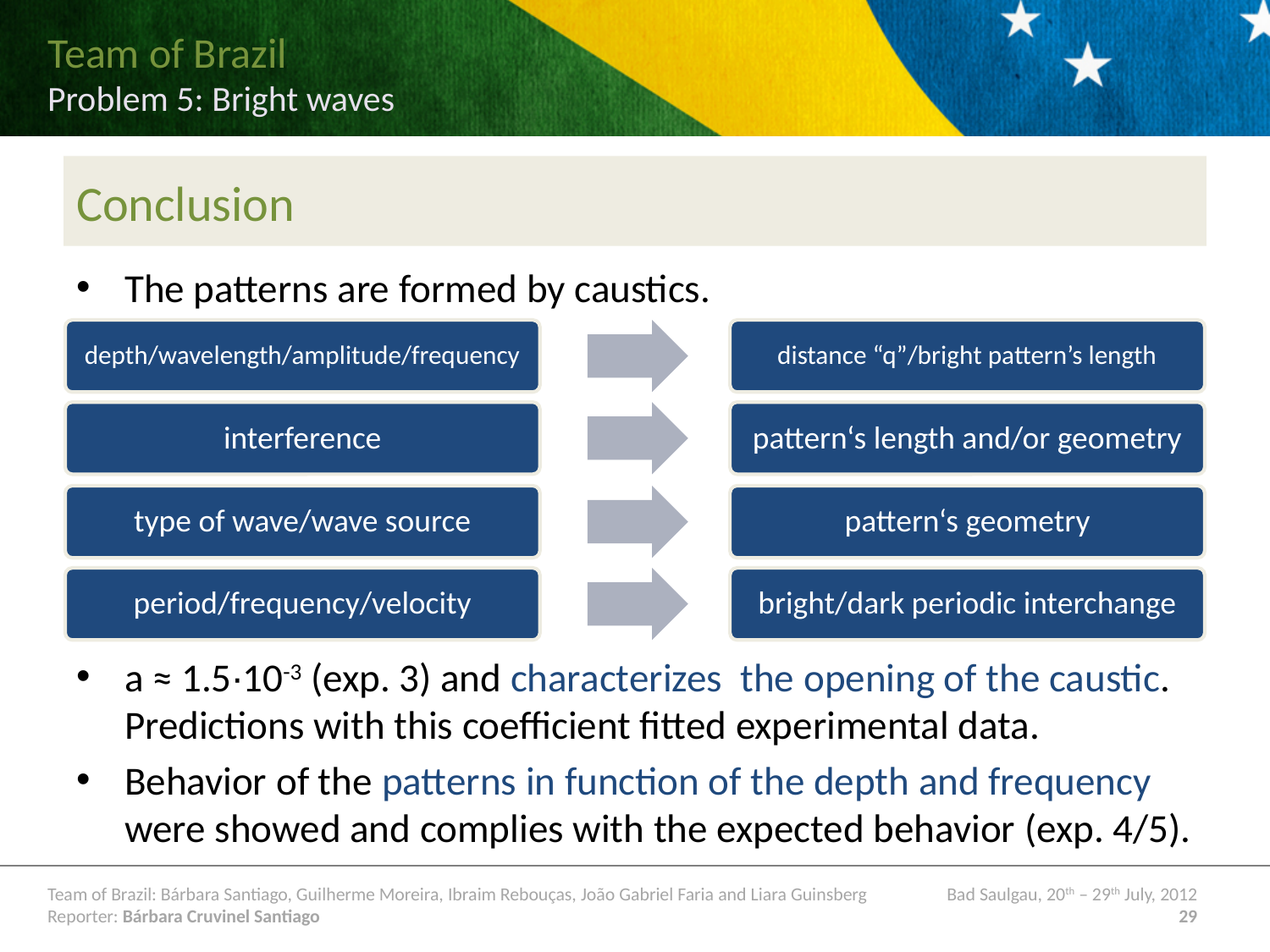

# Conclusion
The patterns are formed by caustics.

a ≈ 1.5∙10-3 (exp. 3) and characterizes  the opening of the caustic. Predictions with this coefficient fitted experimental data.
Behavior of the patterns in function of the depth and frequency were showed and complies with the expected behavior (exp. 4/5).

depth/wavelength/amplitude/frequency

distance “q”/bright pattern’s length
interference

pattern‘s length and/or geometry
type of wave/wave source

pattern‘s geometry
period/frequency/velocity

bright/dark periodic interchange